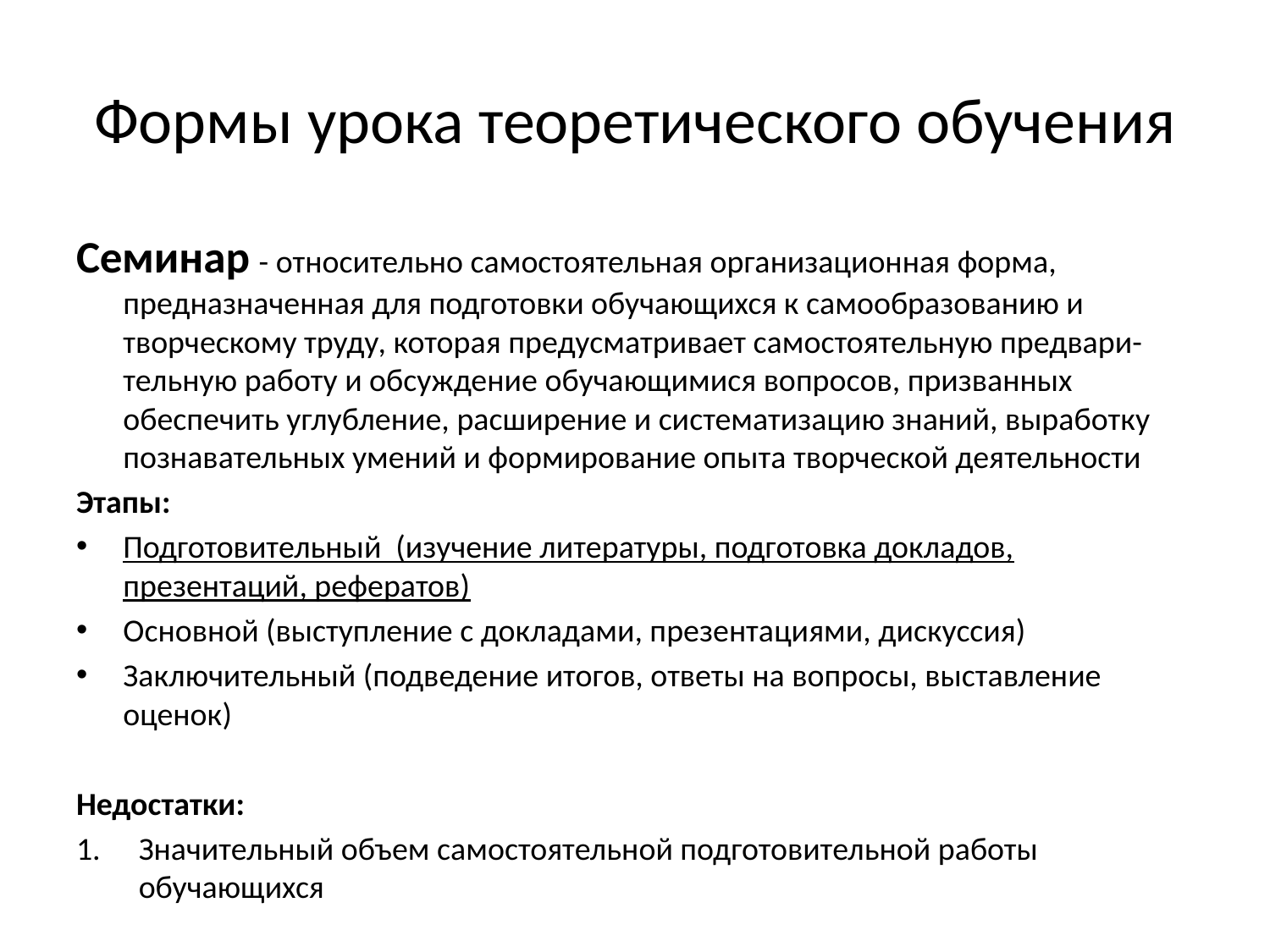

# Формы урока теоретического обучения
Семинар - относительно самостоятельная организационная форма, предназначенная для подготовки обучающихся к самообразованию и творческому труду, которая предусматривает самостоятельную предвари- тельную работу и обсуждение обучающимися вопросов, призванных обеспечить углубление, расширение и систематизацию знаний, выработку познавательных умений и формирование опыта творческой деятельности
Этапы:
Подготовительный  (изучение литературы, подготовка докладов, презентаций, рефератов)
Основной (выступление с докладами, презентациями, дискуссия)
Заключительный (подведение итогов, ответы на вопросы, выставление оценок)

Недостатки:
Значительный объем самостоятельной подготовительной работы обучающихся